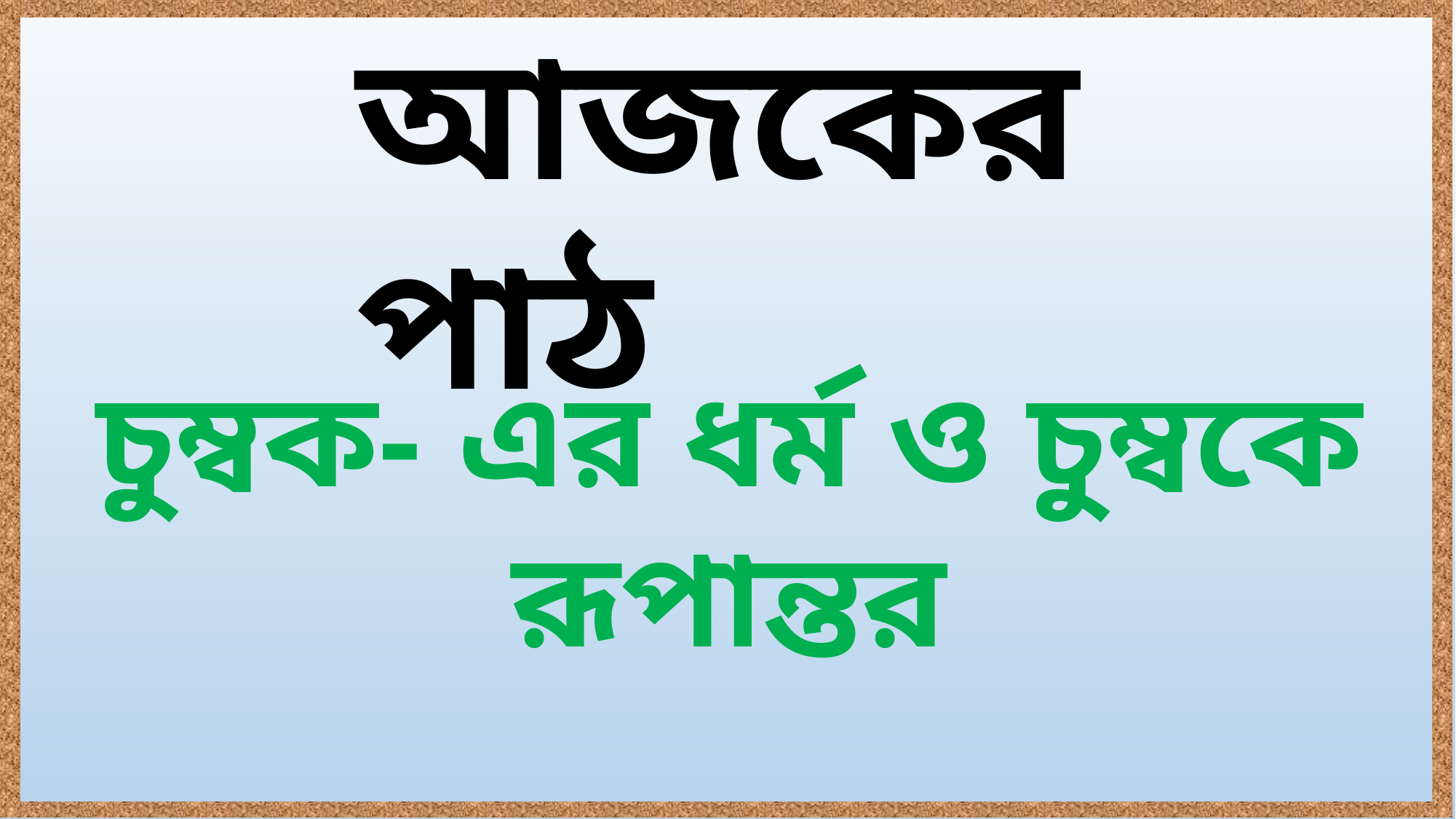

আজকের পাঠ
চুম্বক- এর ধর্ম ও চুম্বকে রূপান্তর